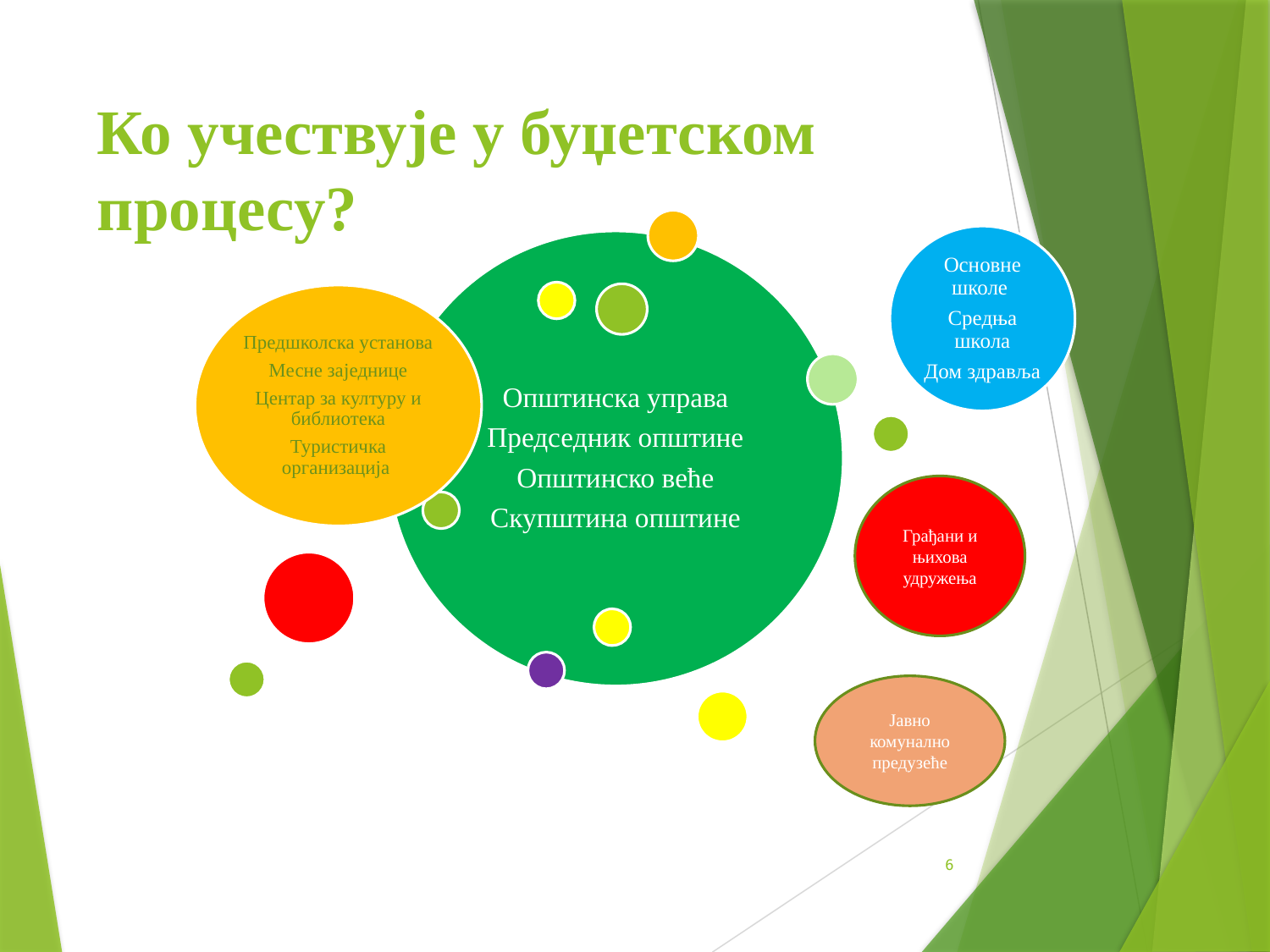

# Ко учествује у буџетском процесу?
Општинска управа
Председник општине
Општинско веће
Скупштина општине
Предшколска установа
Месне заједнице
Центар за културу и библиотека
Туристичка организација
Основне школе
Средња школа
Дом здравља
Грађани и њихова удружења
Јавно комунално предузеће
6